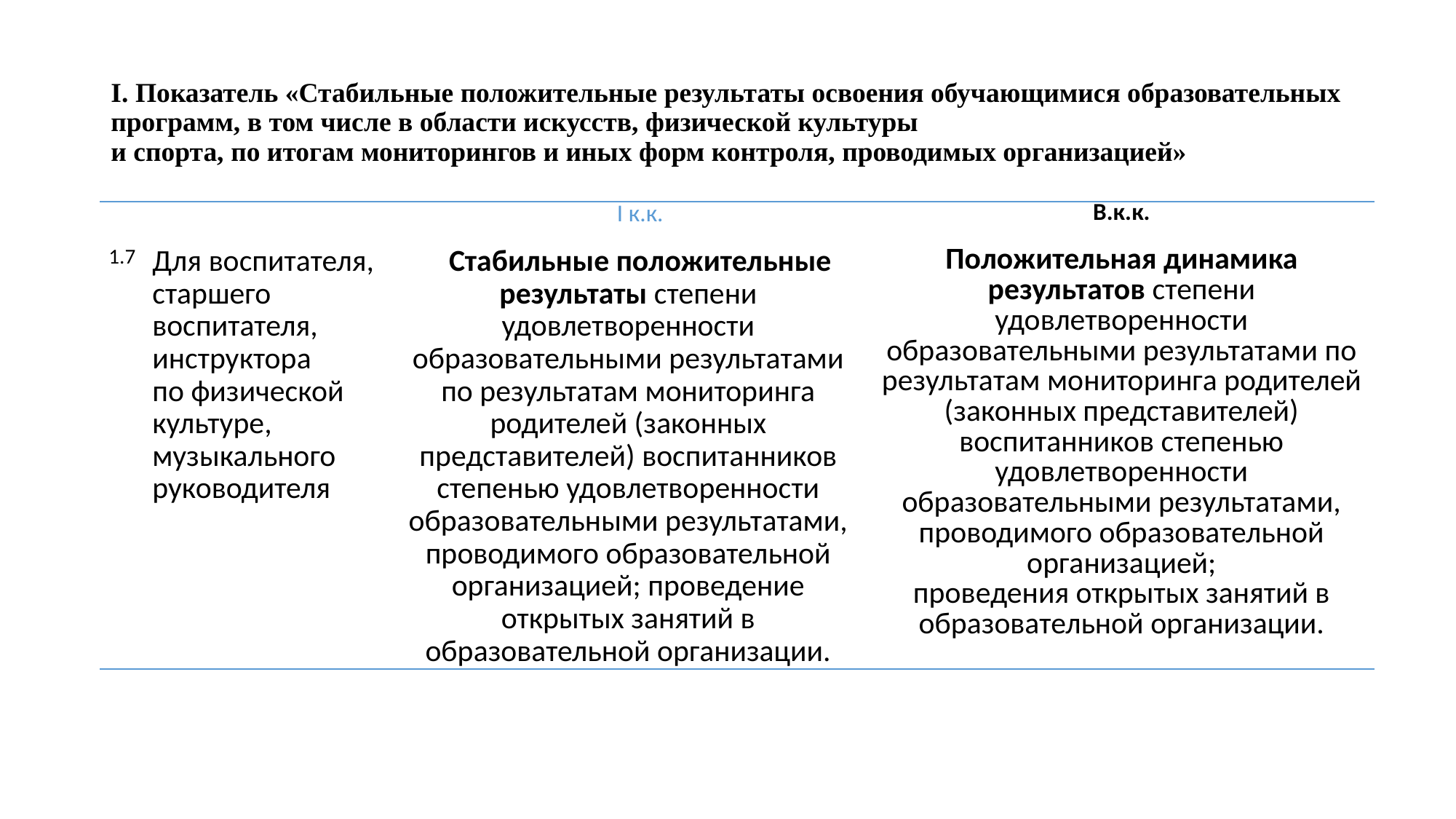

# I. Показатель «Стабильные положительные результаты освоения обучающимися образовательных программ, в том числе в области искусств, физической культуры и спорта, по итогам мониторингов и иных форм контроля, проводимых организацией»
|  |  | I к.к. | В.к.к. |
| --- | --- | --- | --- |
| 1.7 | Для воспитателя, старшего воспитателя, инструктора по физической культуре, музыкального руководителя | Стабильные положительные результаты степени удовлетворенности образовательными результатами по результатам мониторинга родителей (законных представителей) воспитанников степенью удовлетворенности образовательными результатами, проводимого образовательной организацией; проведение открытых занятий в образовательной организации. | Положительная динамика результатов степени удовлетворенности образовательными результатами по результатам мониторинга родителей (законных представителей) воспитанников степенью удовлетворенности образовательными результатами, проводимого образовательной организацией; проведения открытых занятий в образовательной организации. |